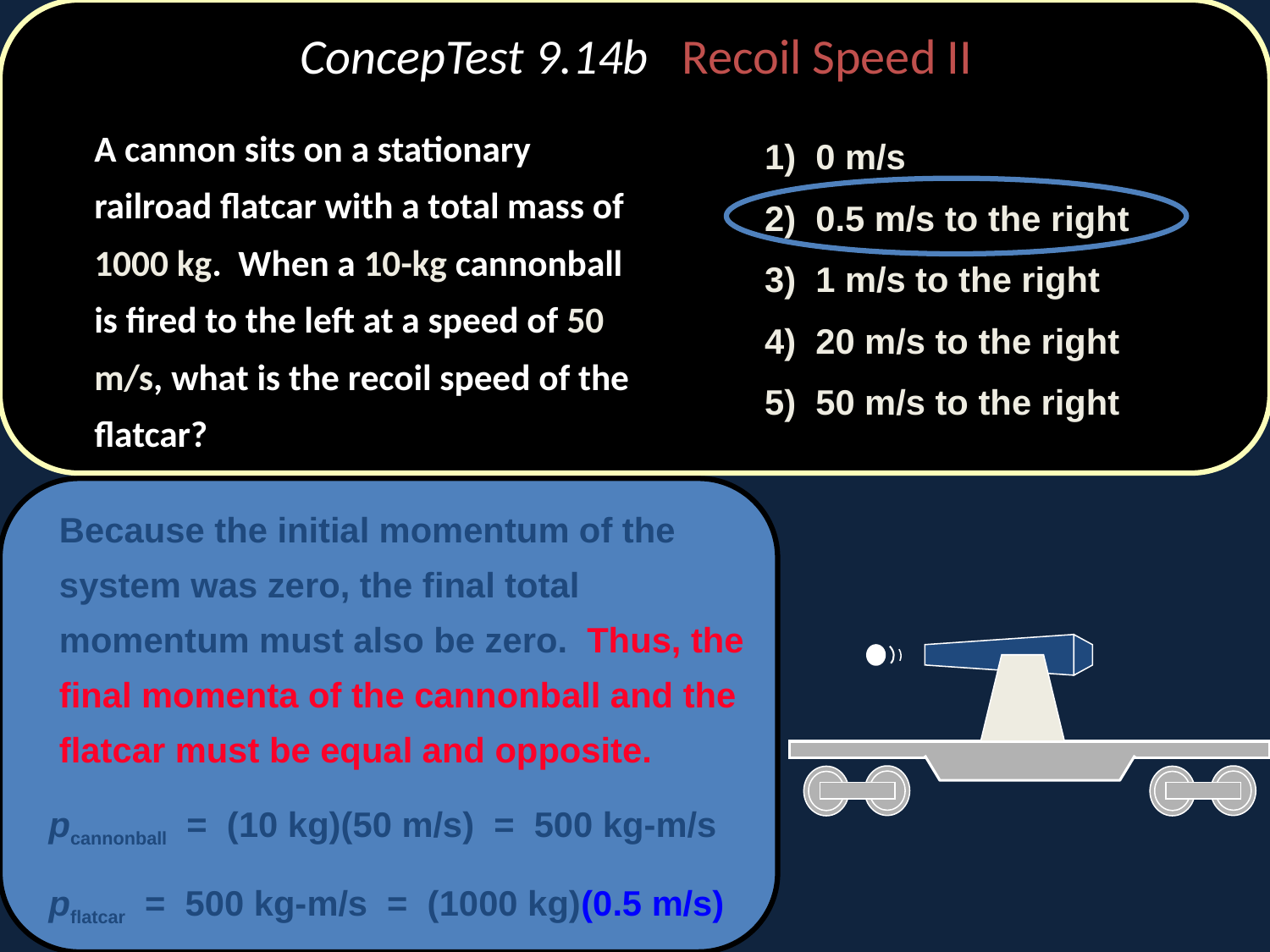

# ConcepTest 9.14b   Recoil Speed II
	A cannon sits on a stationary railroad flatcar with a total mass of 1000 kg.  When a 10-kg cannonball is fired to the left at a speed of 50 m/s, what is the recoil speed of the flatcar?
1)  0 m/s
2)  0.5 m/s to the right
3)  1 m/s to the right
4)  20 m/s to the right
5)  50 m/s to the right

	Because the initial momentum of the system was zero, the final total momentum must also be zero.  Thus, the final momenta of the cannonball and the flatcar must be equal and opposite.
   pcannonball  =  (10 kg)(50 m/s)  =  500 kg-m/s
   pflatcar  =  500 kg-m/s  =  (1000 kg)(0.5 m/s)